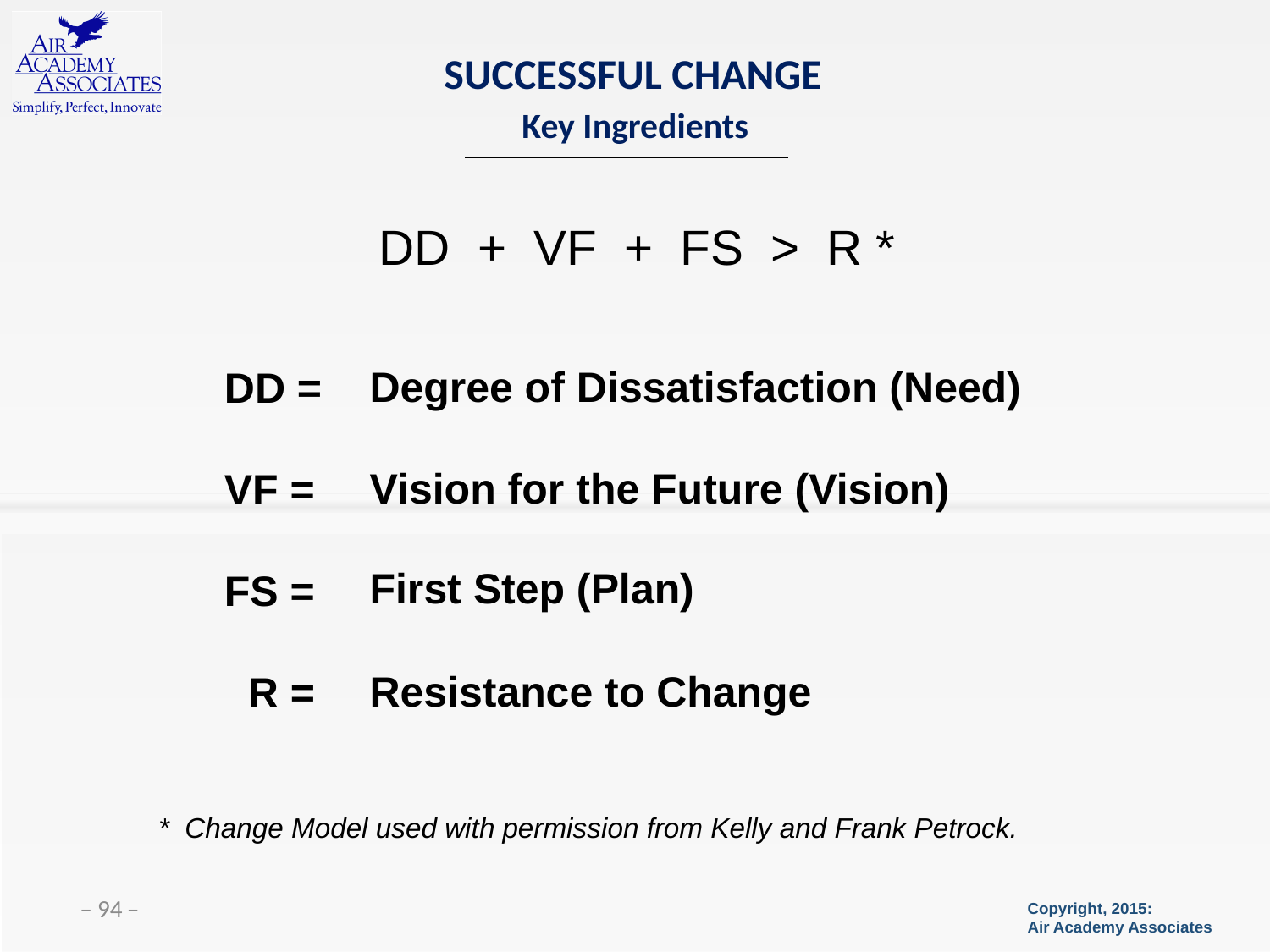

# SUCCESSFUL CHANGE
Key Ingredients
DD  +  VF  +  FS  >  R *

Degree of Dissatisfaction (Need)

DD =

VF =

FS =

  R =
Vision for the Future (Vision)

First Step (Plan)
Resistance to Change
*  Change Model used with permission from Kelly and Frank Petrock.
 ̶  94  ̶